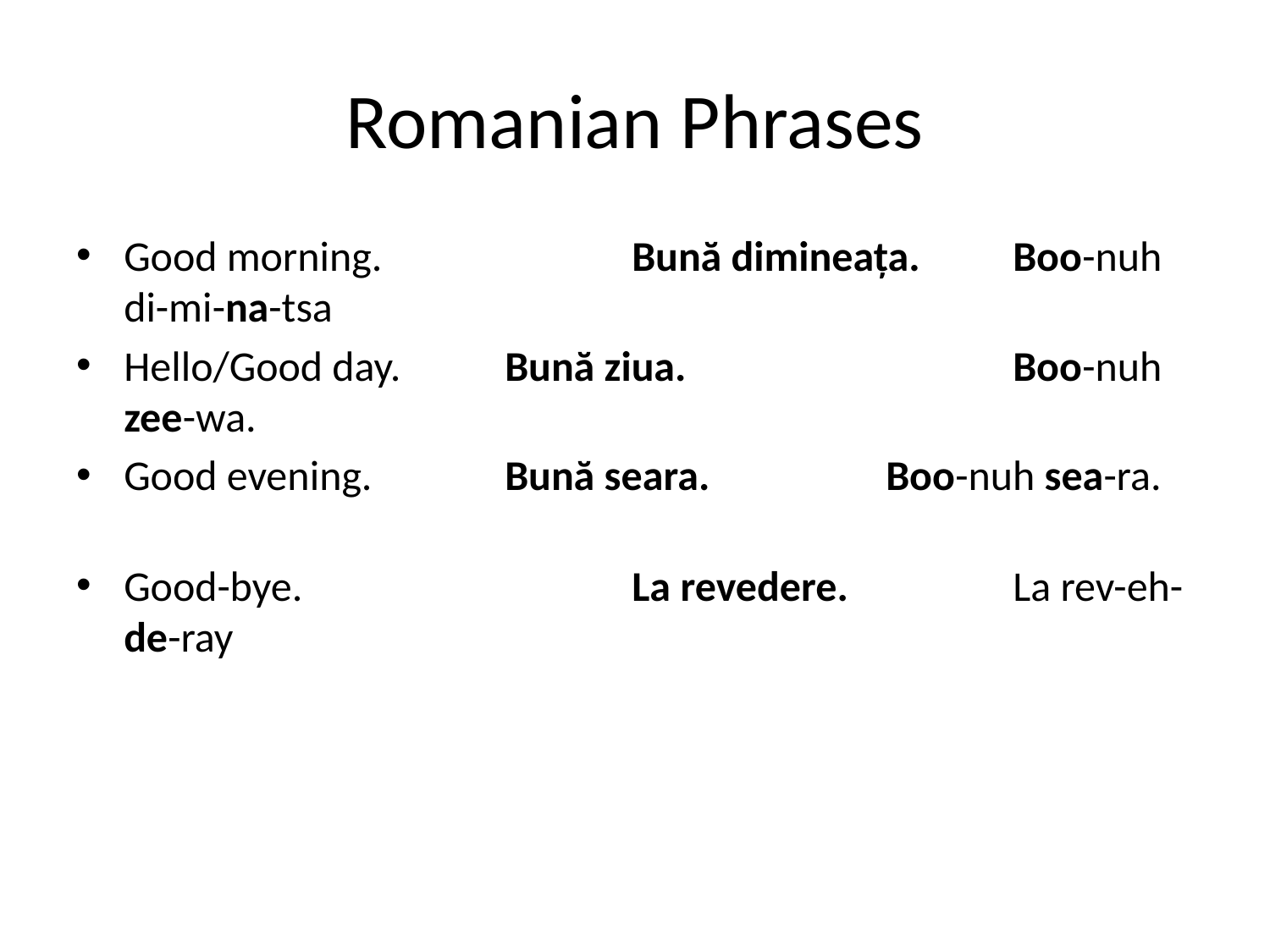

# Romanian Phrases
Good morning.		Bună dimineaţa.	Boo-nuh di-mi-na-tsa
Hello/Good day.	Bună ziua.			Boo-nuh zee-wa.
Good evening.		Bună seara.		Boo-nuh sea-ra.
Good-bye.			La revedere.		La rev-eh-de-ray